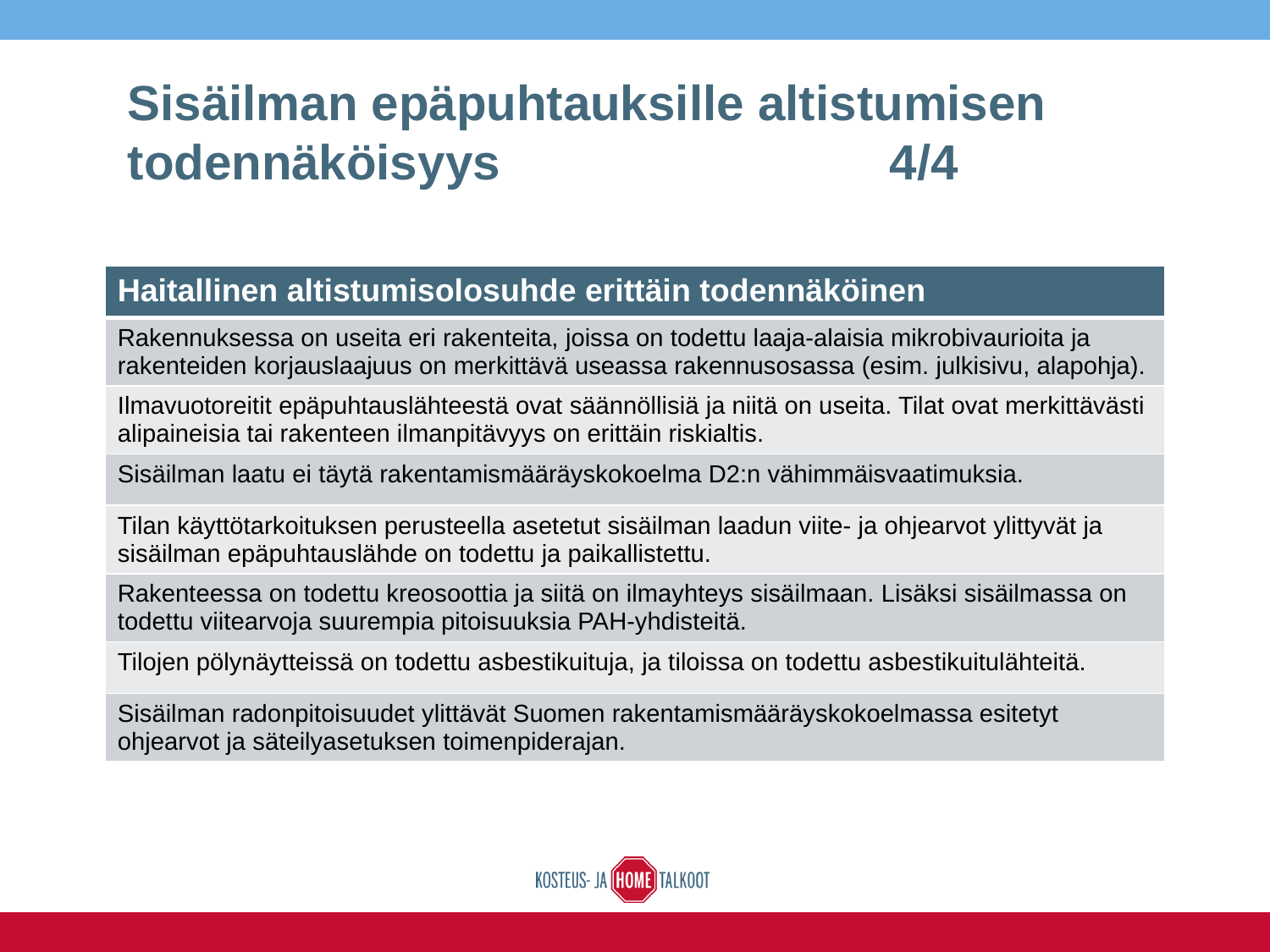

# Sisäilman epäpuhtauksille altistumisen todennäköisyys				4/4
| Haitallinen altistumisolosuhde erittäin todennäköinen |
| --- |
| Rakennuksessa on useita eri rakenteita, joissa on todettu laaja-alaisia mikrobivaurioita ja rakenteiden korjauslaajuus on merkittävä useassa rakennusosassa (esim. julkisivu, alapohja). |
| Ilmavuotoreitit epäpuhtauslähteestä ovat säännöllisiä ja niitä on useita. Tilat ovat merkittävästi alipaineisia tai rakenteen ilmanpitävyys on erittäin riskialtis. |
| Sisäilman laatu ei täytä rakentamismääräyskokoelma D2:n vähimmäisvaatimuksia. |
| Tilan käyttötarkoituksen perusteella asetetut sisäilman laadun viite- ja ohjearvot ylittyvät ja sisäilman epäpuhtauslähde on todettu ja paikallistettu. |
| Rakenteessa on todettu kreosoottia ja siitä on ilmayhteys sisäilmaan. Lisäksi sisäilmassa on todettu viitearvoja suurempia pitoisuuksia PAH-yhdisteitä. |
| Tilojen pölynäytteissä on todettu asbestikuituja, ja tiloissa on todettu asbestikuitulähteitä. |
| Sisäilman radonpitoisuudet ylittävät Suomen rakentamismääräyskokoelmassa esitetyt ohjearvot ja säteilyasetuksen toimenpiderajan. |